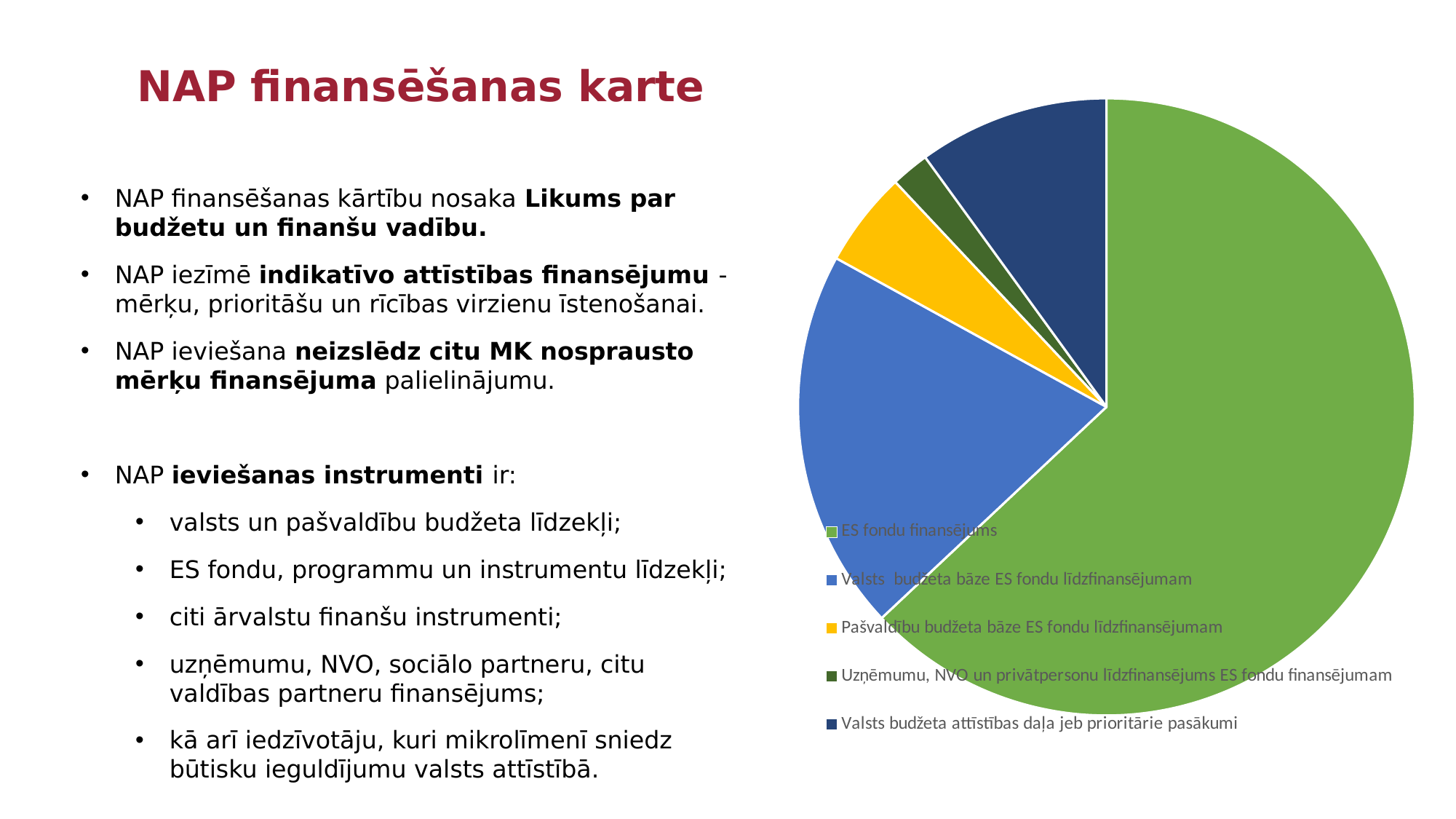

NAP finansēšanas karte

### Chart

| Category |  |
|---|---|
| ES fondu finansējums | 6.3 |
| Valsts  budžeta bāze ES fondu līdzfinansējumam | 2.0 |
| Pašvaldību budžeta bāze ES fondu līdzfinansējumam | 0.5 |
| Uzņēmumu, NVO un privātpersonu līdzfinansējums ES fondu finansējumam | 0.2 |
| Valsts budžeta attīstības daļa jeb prioritārie pasākumi | 1.0 |
NAP finansēšanas kārtību nosaka Likums par budžetu un finanšu vadību.
NAP iezīmē indikatīvo attīstības finansējumu - mērķu, prioritāšu un rīcības virzienu īstenošanai.
NAP ieviešana neizslēdz citu MK nosprausto mērķu finansējuma palielinājumu.

NAP ieviešanas instrumenti ir:
valsts un pašvaldību budžeta līdzekļi;
ES fondu, programmu un instrumentu līdzekļi;
citi ārvalstu finanšu instrumenti;
uzņēmumu, NVO, sociālo partneru, citu valdības partneru finansējums;
kā arī iedzīvotāju, kuri mikrolīmenī sniedz būtisku ieguldījumu valsts attīstībā.